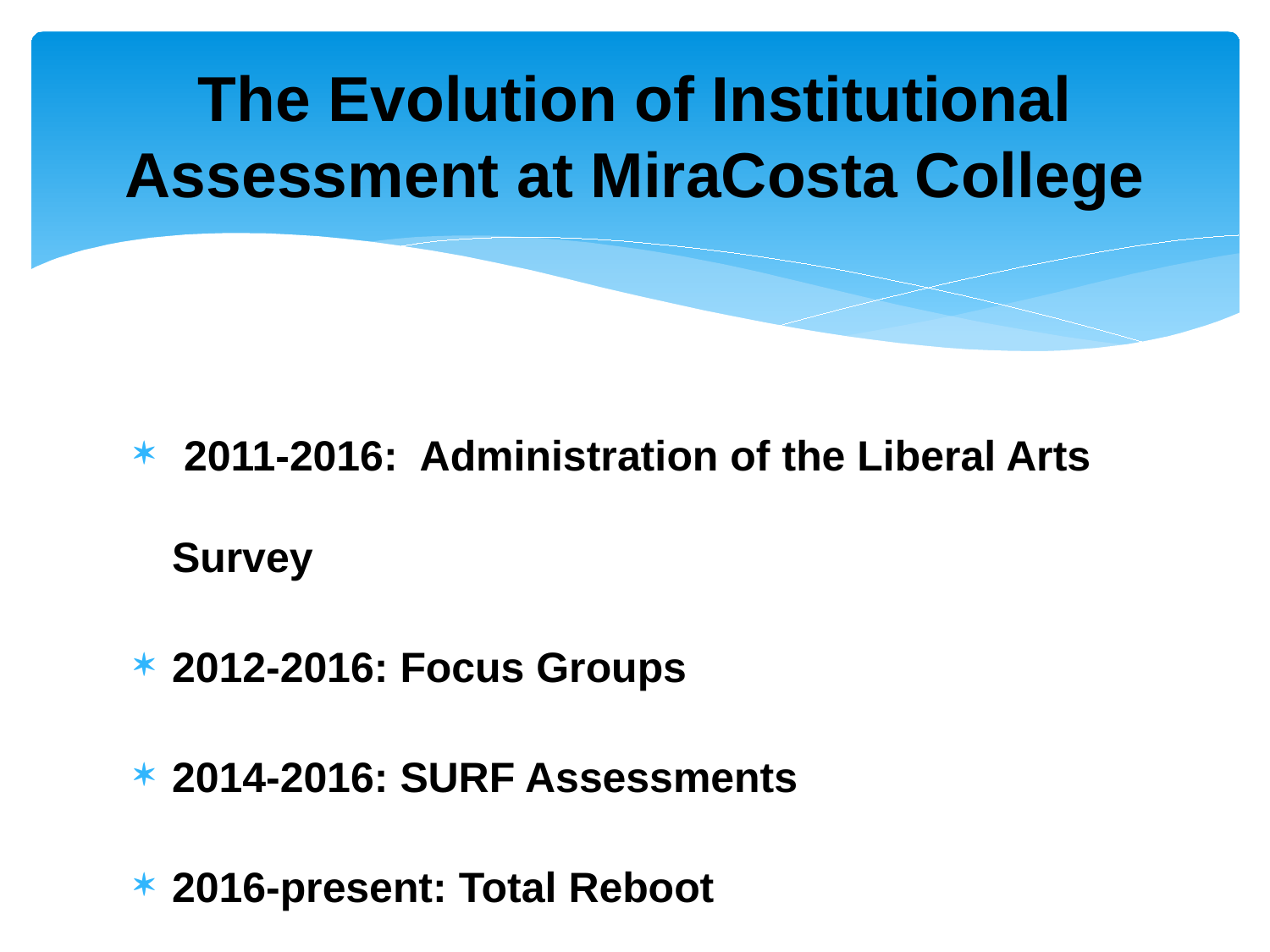

# The Evolution of Institutional Assessment at MiraCosta College
 2011-2016:  Administration of the Liberal Arts Survey
2012-2016: Focus Groups
2014-2016: SURF Assessments
2016-present: Total Reboot